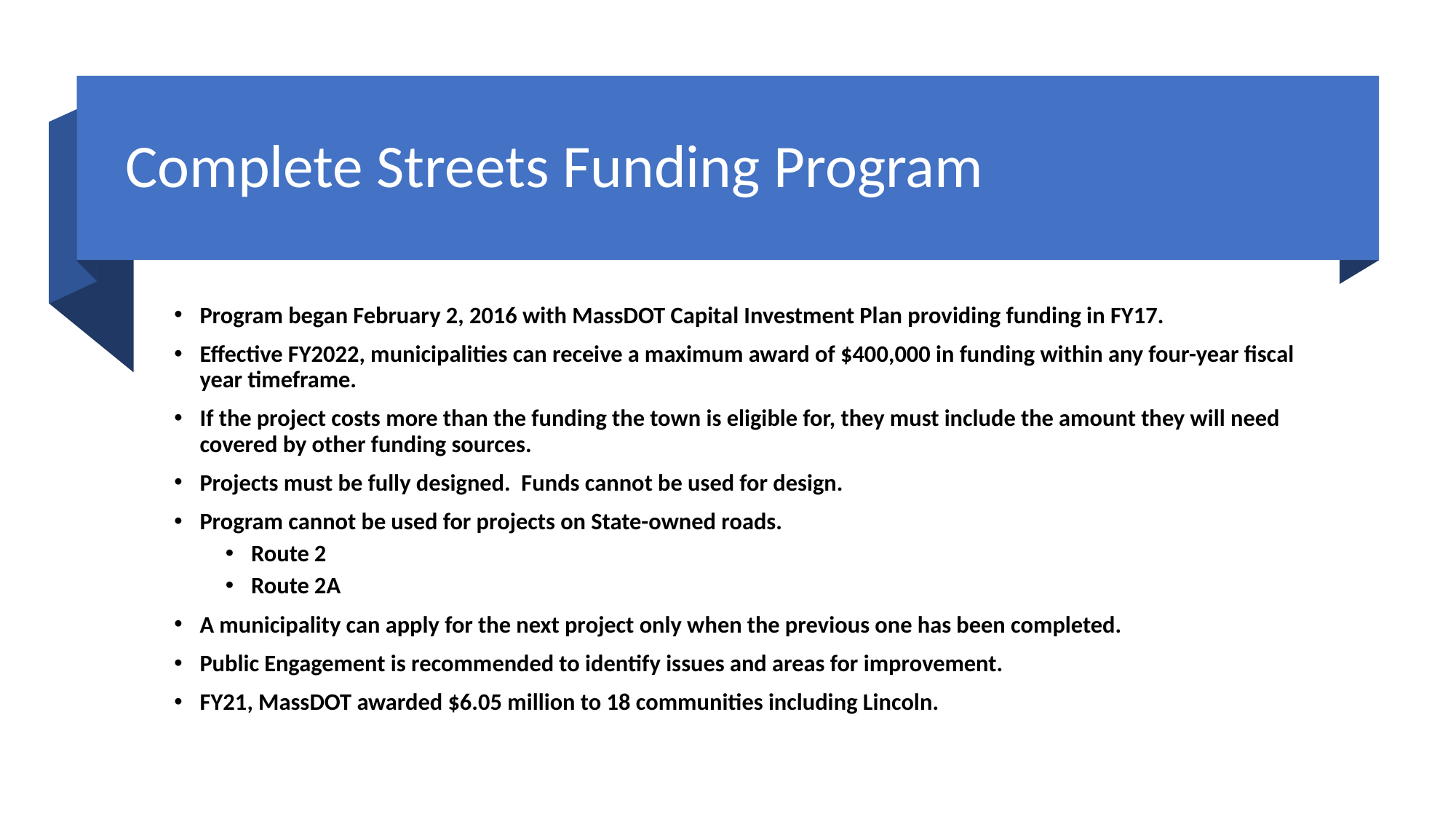

# Complete Streets Funding Program

Program began February 2, 2016 with MassDOT Capital Investment Plan providing funding in FY17.
Effective FY2022, municipalities can receive a maximum award of $400,000 in funding within any four-year fiscal year timeframe.
If the project costs more than the funding the town is eligible for, they must include the amount they will need covered by other funding sources.
Projects must be fully designed.  Funds cannot be used for design.
Program cannot be used for projects on State-owned roads.
Route 2
Route 2A
A municipality can apply for the next project only when the previous one has been completed.
Public Engagement is recommended to identify issues and areas for improvement.
FY21, MassDOT awarded $6.05 million to 18 communities including Lincoln.